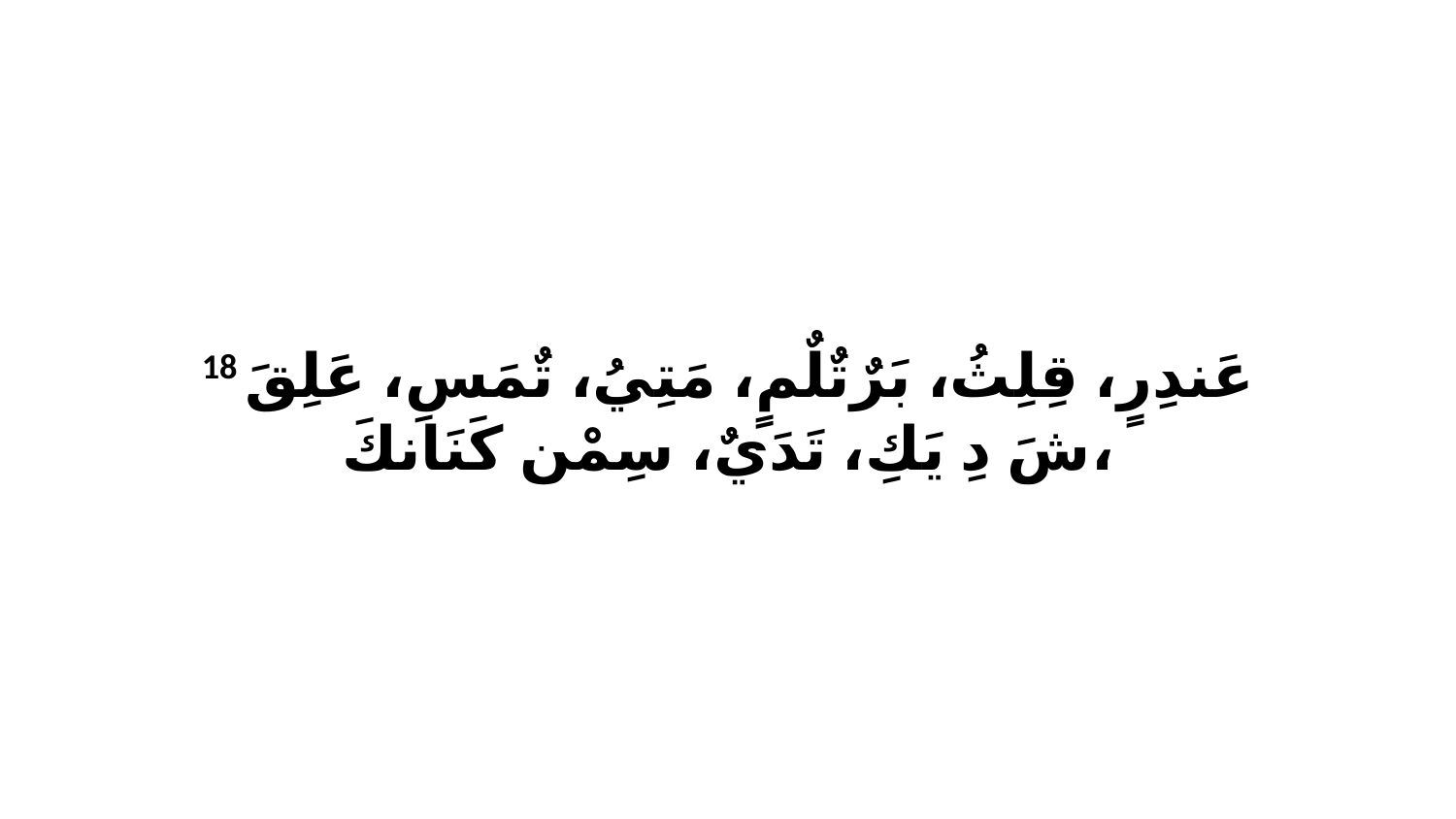

18 عَندِرٍ، قِلِثُ، بَرٌتٌلٌمٍ، مَتِيُ، تٌمَسِ، عَلِقَ شَ دِ يَكِ، تَدَيٌ، سِمْن كَنَانكَ،